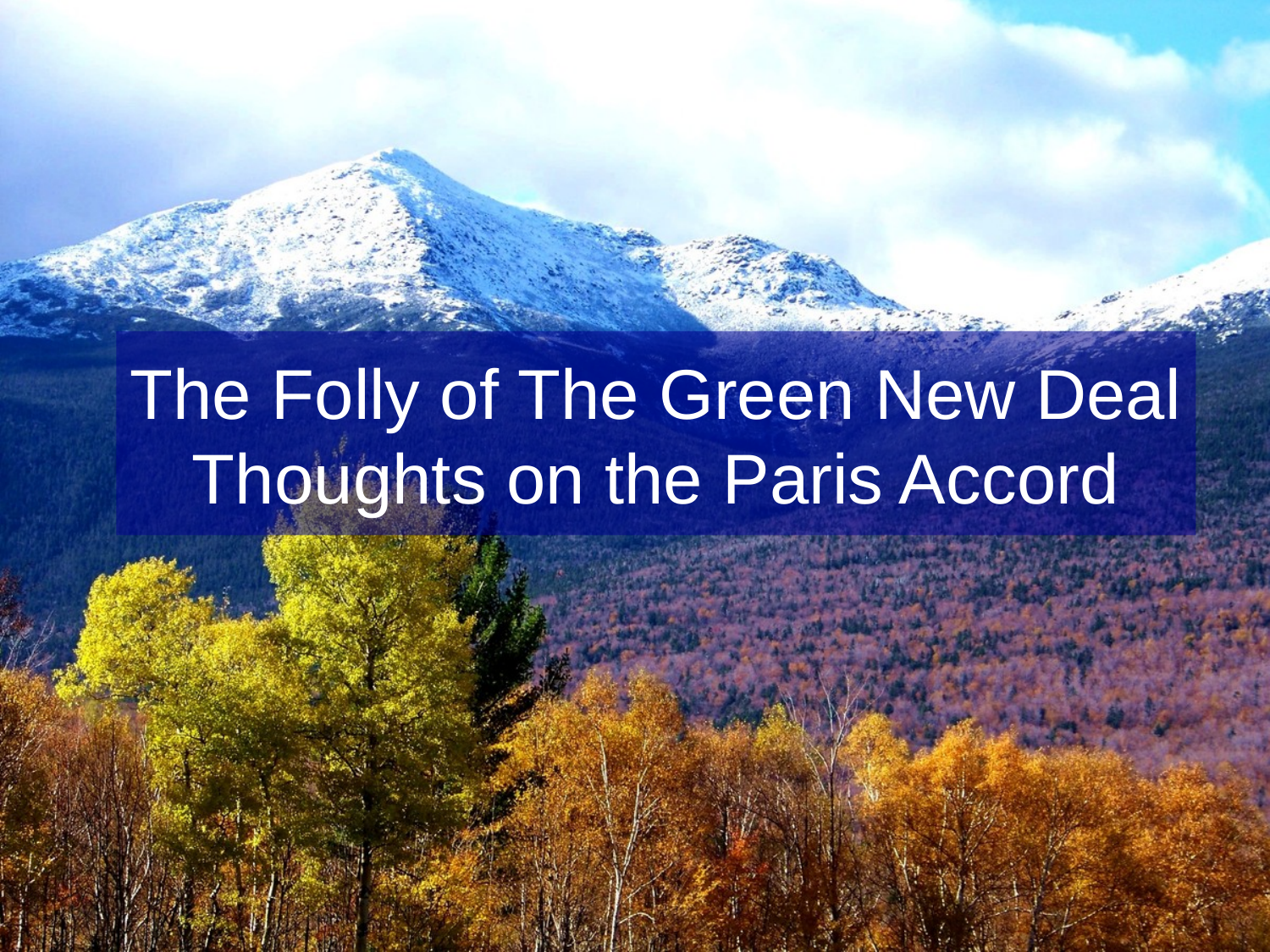

# The Folly of The Green New Deal Thoughts on the Paris Accord